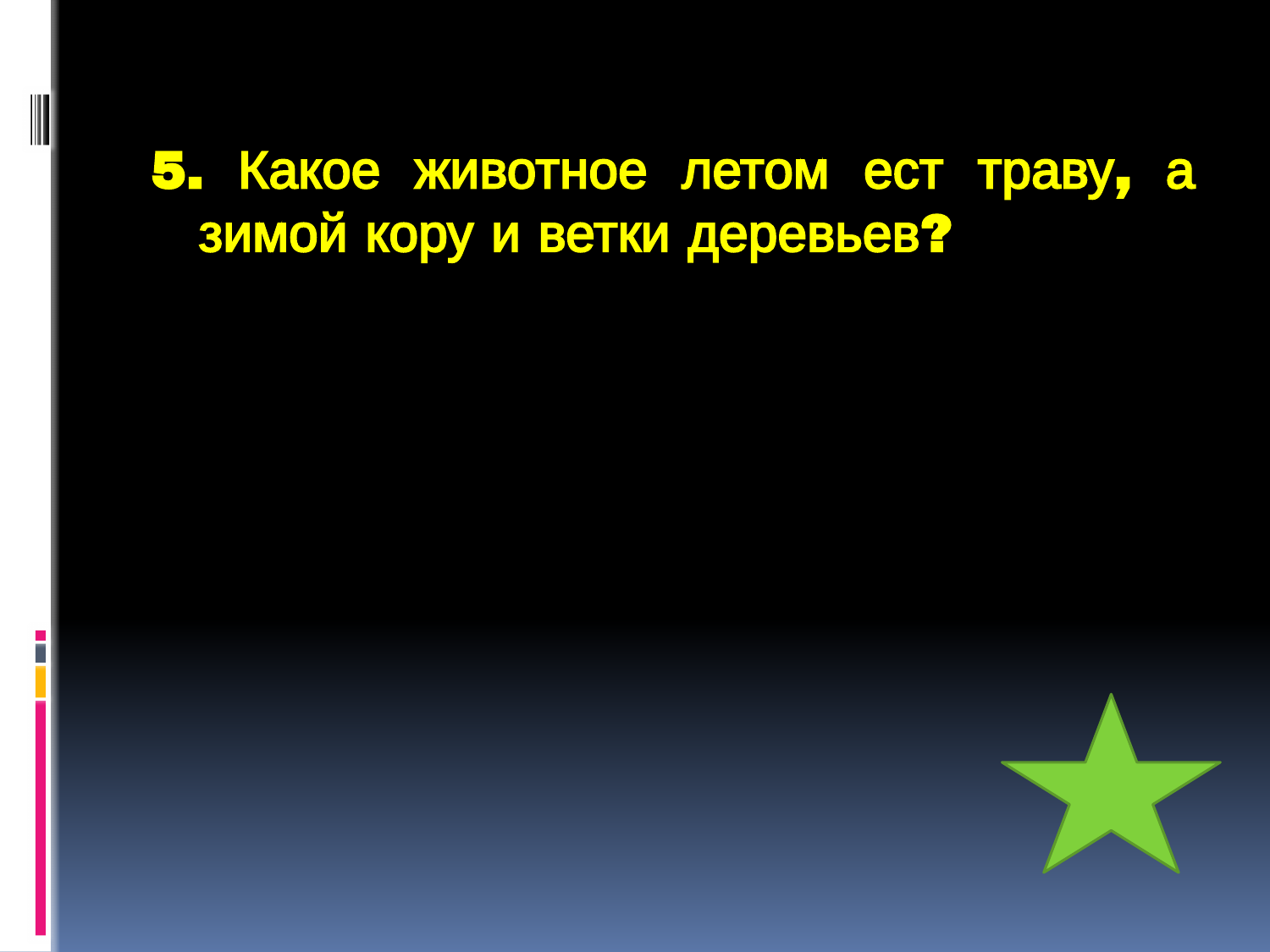

5. Какое животное летом ест траву, а зимой кору и ветки деревьев?